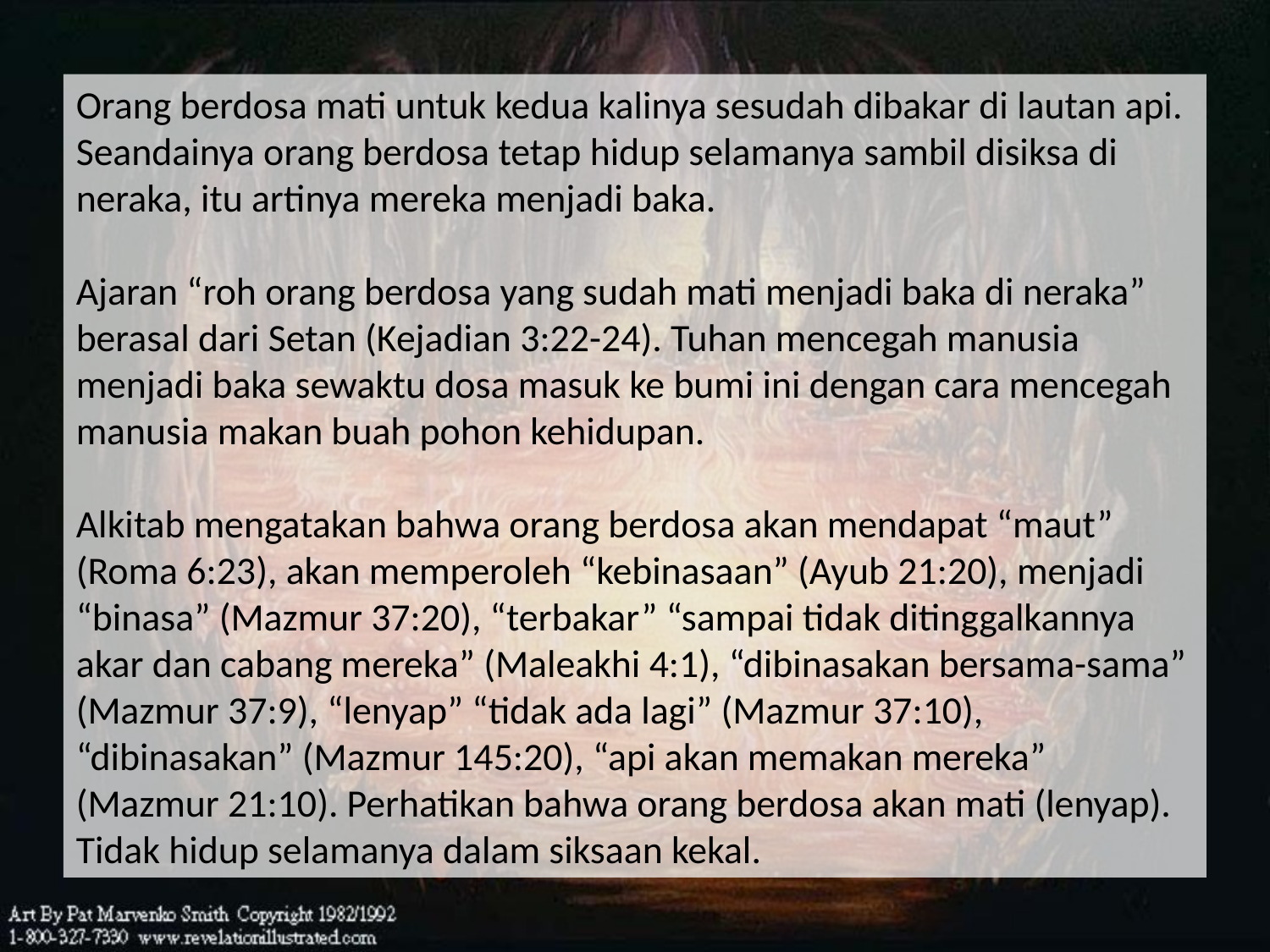

Orang berdosa mati untuk kedua kalinya sesudah dibakar di lautan api. Seandainya orang berdosa tetap hidup selamanya sambil disiksa di neraka, itu artinya mereka menjadi baka.

Ajaran “roh orang berdosa yang sudah mati menjadi baka di neraka” berasal dari Setan (Kejadian 3:22-24). Tuhan mencegah manusia menjadi baka sewaktu dosa masuk ke bumi ini dengan cara mencegah manusia makan buah pohon kehidupan.

Alkitab mengatakan bahwa orang berdosa akan mendapat “maut” (Roma 6:23), akan memperoleh “kebinasaan” (Ayub 21:20), menjadi “binasa” (Mazmur 37:20), “terbakar” “sampai tidak ditinggalkannya akar dan cabang mereka” (Maleakhi 4:1), “dibinasakan bersama-sama” (Mazmur 37:9), “lenyap” “tidak ada lagi” (Mazmur 37:10), “dibinasakan” (Mazmur 145:20), “api akan memakan mereka” (Mazmur 21:10). Perhatikan bahwa orang berdosa akan mati (lenyap). Tidak hidup selamanya dalam siksaan kekal.